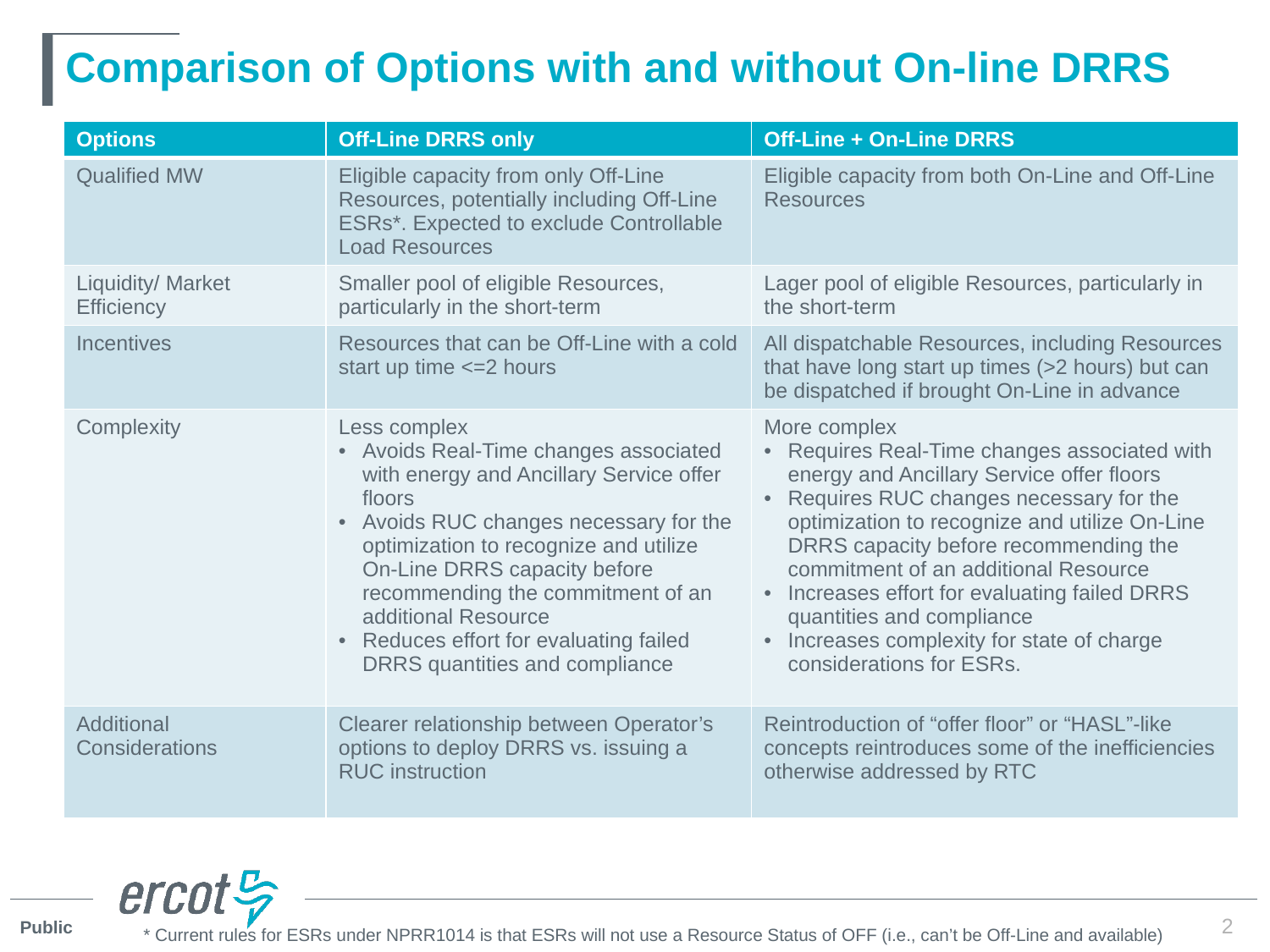

# Comparison of Options with and without On-line DRRS
| Options | Off-Line DRRS only | Off-Line + On-Line DRRS |
| --- | --- | --- |
| Qualified MW | Eligible capacity from only Off-Line Resources, potentially including Off-Line ESRs\*. Expected to exclude Controllable Load Resources | Eligible capacity from both On-Line and Off-Line Resources |
| Liquidity/ Market Efficiency | Smaller pool of eligible Resources, particularly in the short-term | Lager pool of eligible Resources, particularly in the short-term |
| Incentives | Resources that can be Off-Line with a cold start up time <=2 hours | All dispatchable Resources, including Resources that have long start up times (>2 hours) but can be dispatched if brought On-Line in advance |
| Complexity | Less complex Avoids Real-Time changes associated with energy and Ancillary Service offer floors Avoids RUC changes necessary for the optimization to recognize and utilize On-Line DRRS capacity before recommending the commitment of an additional Resource Reduces effort for evaluating failed DRRS quantities and compliance | More complex Requires Real-Time changes associated with energy and Ancillary Service offer floors Requires RUC changes necessary for the optimization to recognize and utilize On-Line DRRS capacity before recommending the commitment of an additional Resource Increases effort for evaluating failed DRRS quantities and compliance Increases complexity for state of charge considerations for ESRs. |
| Additional Considerations | Clearer relationship between Operator’s options to deploy DRRS vs. issuing a RUC instruction | Reintroduction of “offer floor” or “HASL”-like concepts reintroduces some of the inefficiencies otherwise addressed by RTC |
2
* Current rules for ESRs under NPRR1014 is that ESRs will not use a Resource Status of OFF (i.e., can’t be Off-Line and available)